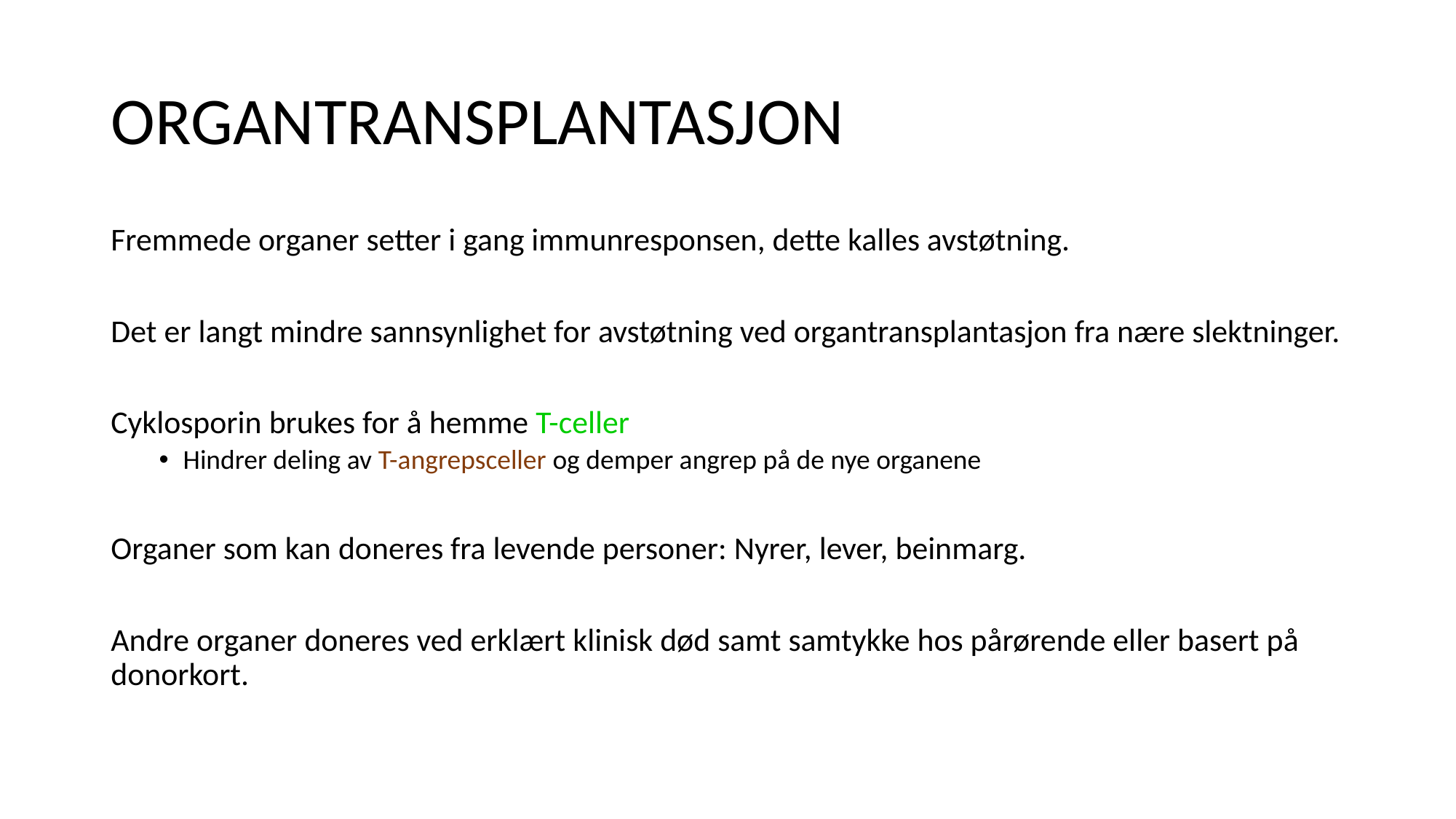

# ORGANTRANSPLANTASJON
Fremmede organer setter i gang immunresponsen, dette kalles avstøtning.

Det er langt mindre sannsynlighet for avstøtning ved organtransplantasjon fra nære slektninger.

Cyklosporin brukes for å hemme T-celler
Hindrer deling av T-angrepsceller og demper angrep på de nye organene

Organer som kan doneres fra levende personer: Nyrer, lever, beinmarg.

Andre organer doneres ved erklært klinisk død samt samtykke hos pårørende eller basert på donorkort.